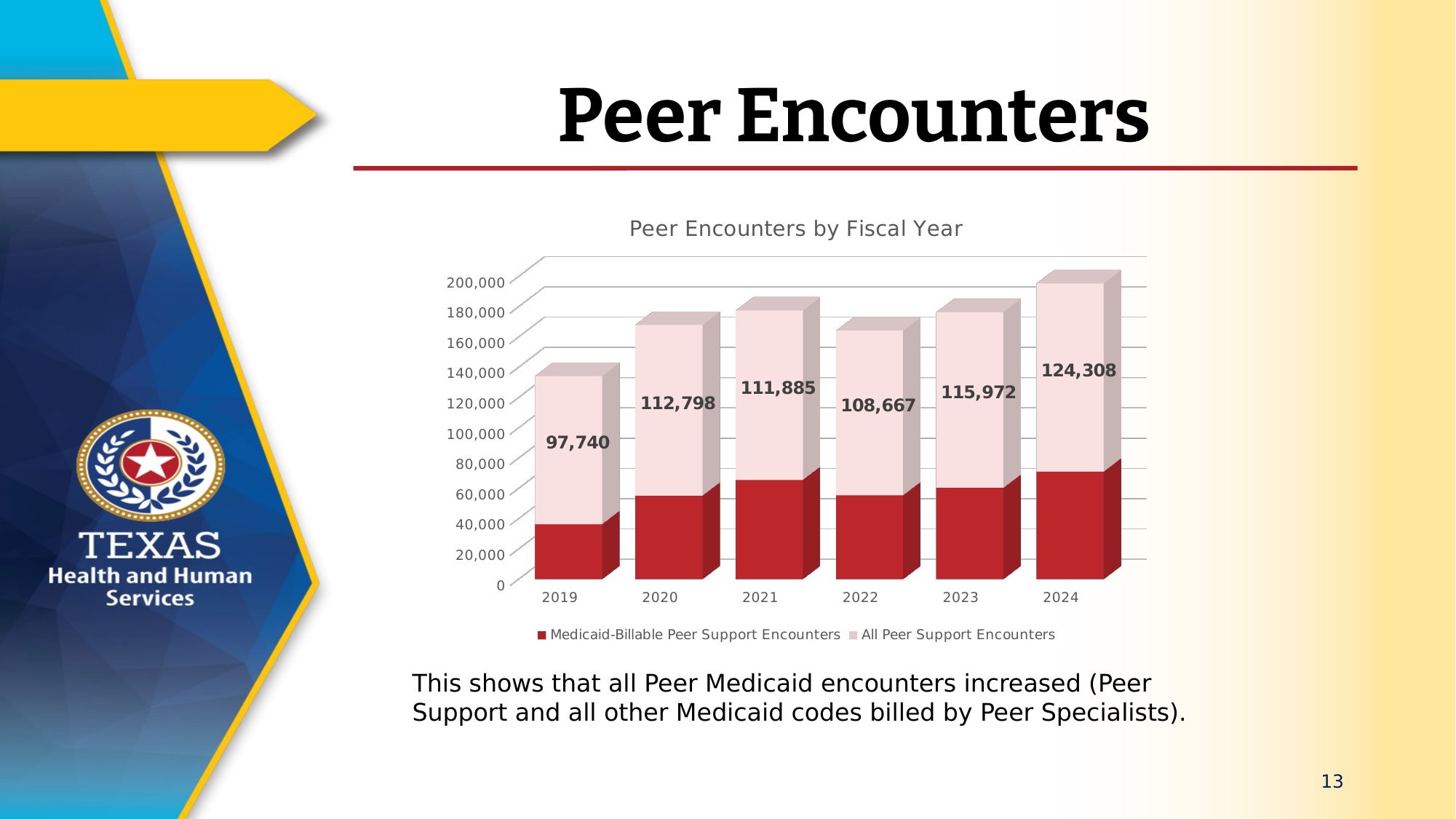

# Peer Encounters

[unsupported chart]

This shows that all Peer Medicaid encounters increased (Peer Support and all other Medicaid codes billed by Peer Specialists).

13